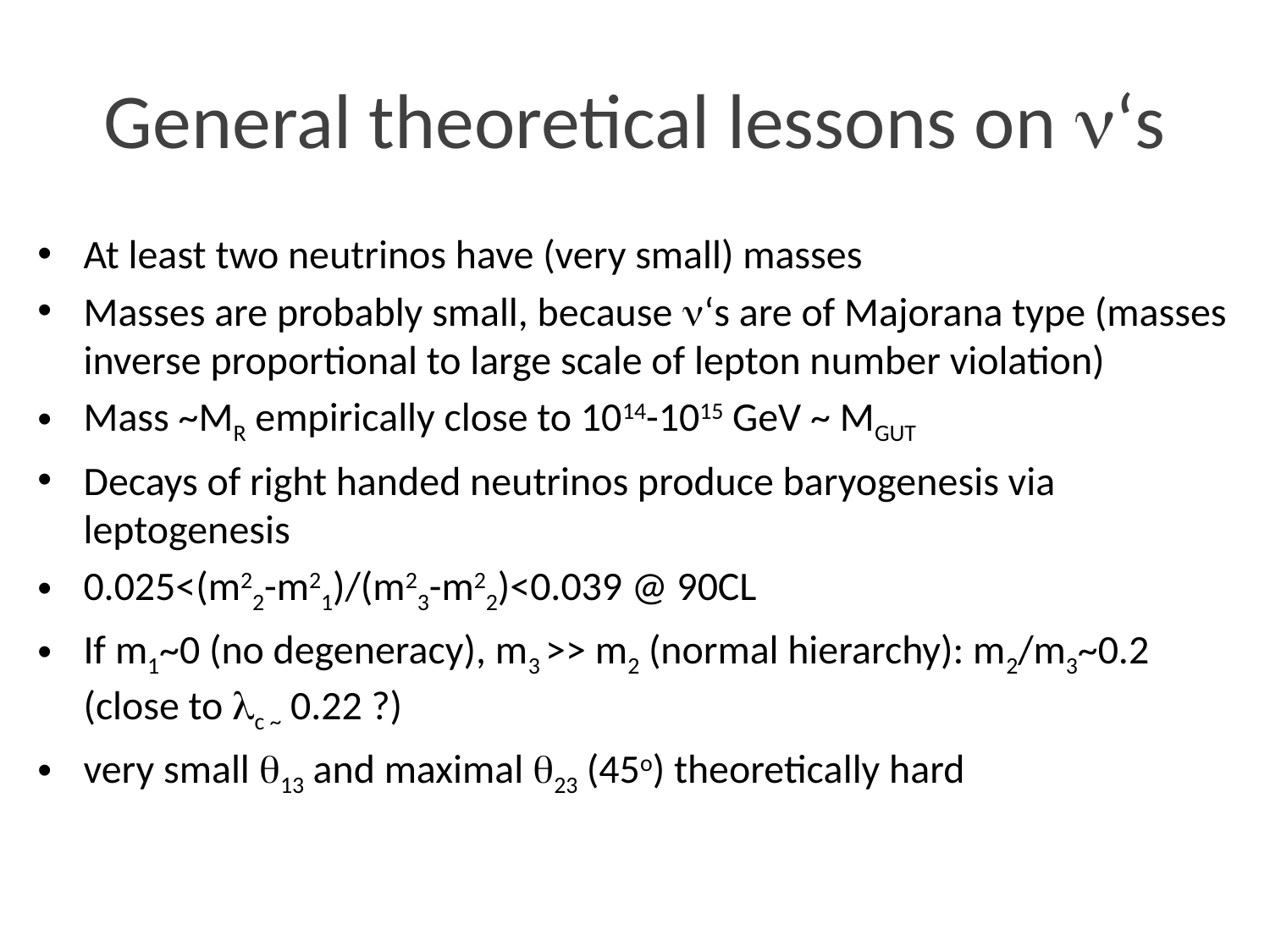

# General theoretical lessons on ν‘s
At least two neutrinos have (very small) masses
Masses are probably small, because ν‘s are of Majorana type (masses inverse proportional to large scale of lepton number violation)
Mass ~MR empirically close to 1014-1015 GeV ~ MGUT
Decays of right handed neutrinos produce baryogenesis via leptogenesis
0.025<(m22-m21)/(m23-m22)<0.039 @ 90CL
If m1~0 (no degeneracy), m3 >> m2 (normal hierarchy): m2/m3~0.2 (close to λc ~ 0.22 ?)
very small θ13 and maximal θ23 (45o) theoretically hard